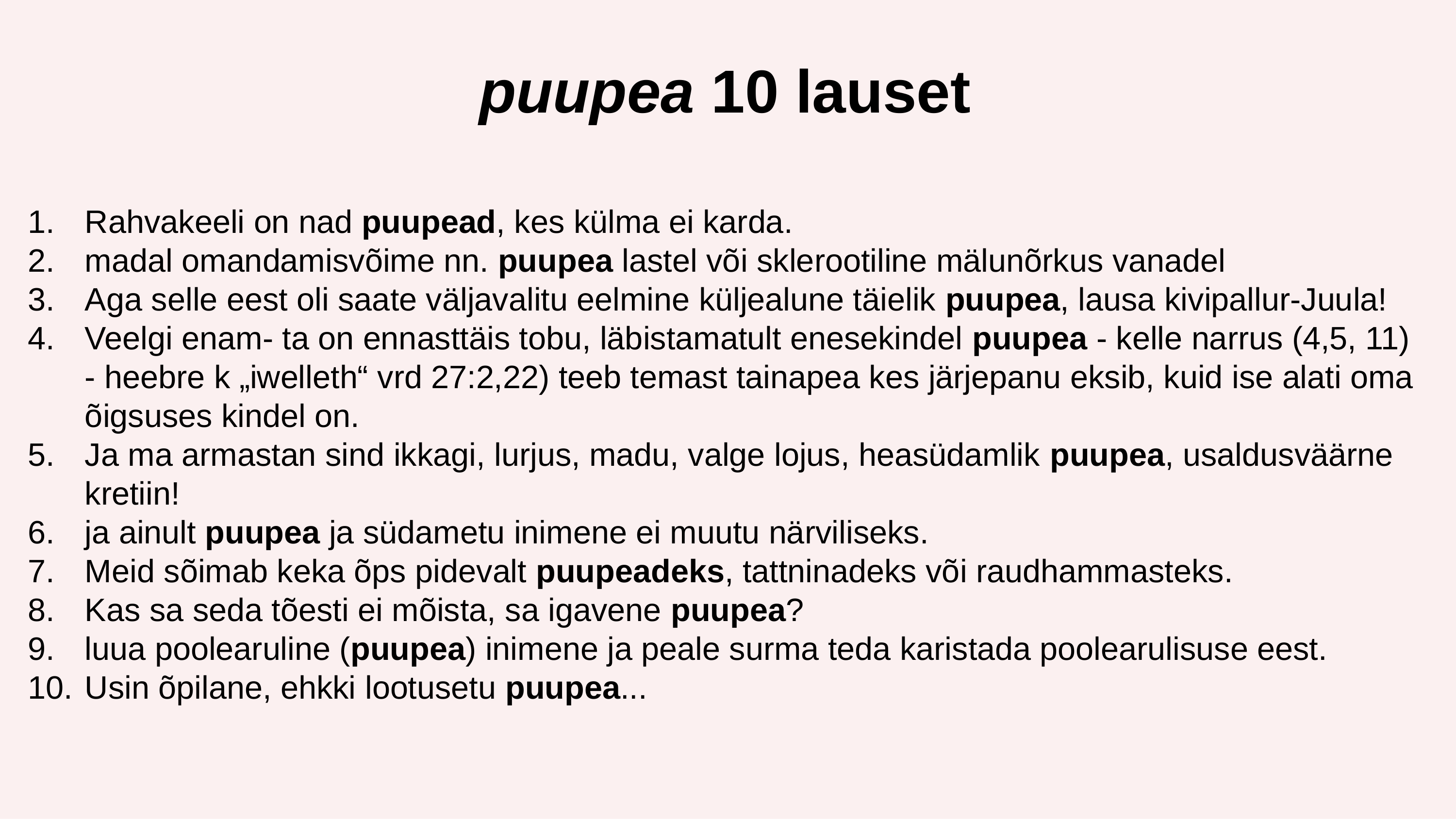

puupea 10 lauset
Rahvakeeli on nad puupead, kes külma ei karda.
madal omandamisvõime nn. puupea lastel või sklerootiline mälunõrkus vanadel
Aga selle eest oli saate väljavalitu eelmine küljealune täielik puupea, lausa kivipallur-Juula!
Veelgi enam- ta on ennasttäis tobu, läbistamatult enesekindel puupea - kelle narrus (4,5, 11) - heebre k „iwelleth“ vrd 27:2,22) teeb temast tainapea kes järjepanu eksib, kuid ise alati oma õigsuses kindel on.
Ja ma armastan sind ikkagi, lurjus, madu, valge lojus, heasüdamlik puupea, usaldusväärne kretiin!
ja ainult puupea ja südametu inimene ei muutu närviliseks.
Meid sõimab keka õps pidevalt puupeadeks, tattninadeks või raudhammasteks.
Kas sa seda tõesti ei mõista, sa igavene puupea?
luua poolearuline (puupea) inimene ja peale surma teda karistada poolearulisuse eest.
Usin õpilane, ehkki lootusetu puupea...